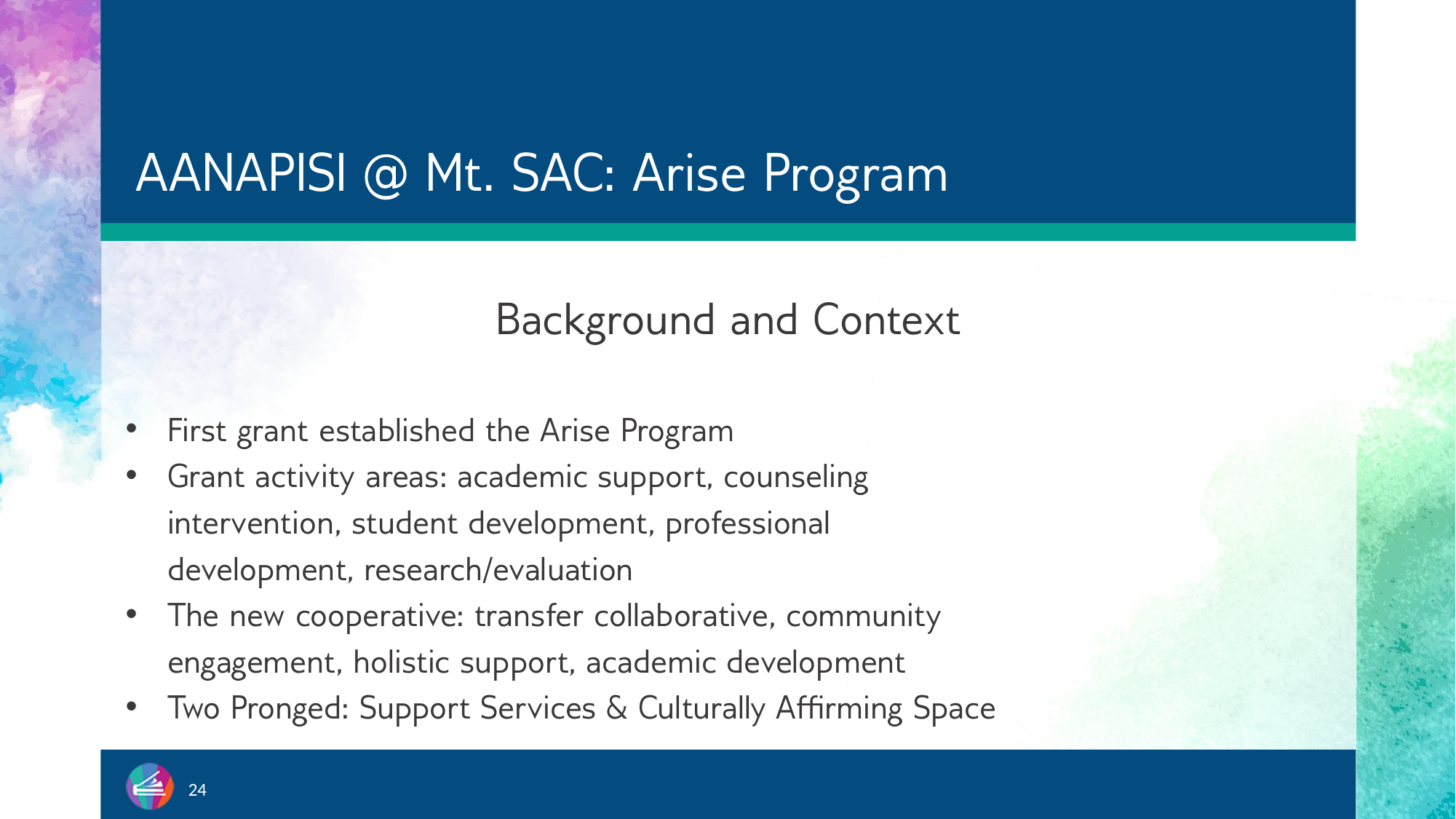

# AANAPISI @ Mt. SAC: Arise Program
Background and Context
First grant established the Arise Program
Grant activity areas: academic support, counseling intervention, student development, professional development, research/evaluation
The new cooperative: transfer collaborative, community engagement, holistic support, academic development
Two Pronged: Support Services & Culturally Affirming Space